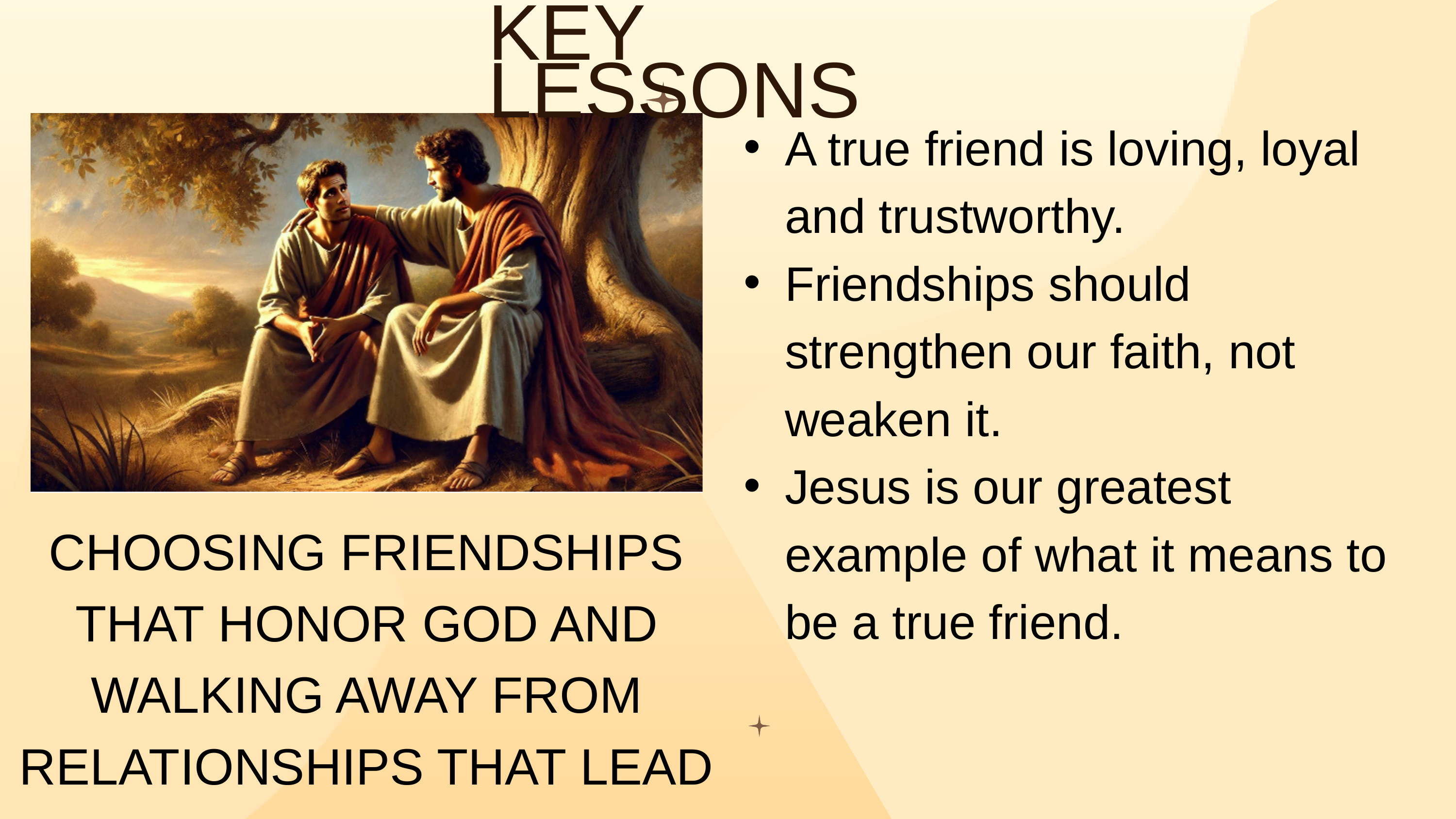

KEY LESSONS

A true friend is loving, loyal and trustworthy.
Friendships should strengthen our faith, not weaken it.
Jesus is our greatest example of what it means to be a true friend.

CHOOSING FRIENDSHIPS THAT HONOR GOD AND WALKING AWAY FROM RELATIONSHIPS THAT LEAD INTO SIN OR TEMPTATION